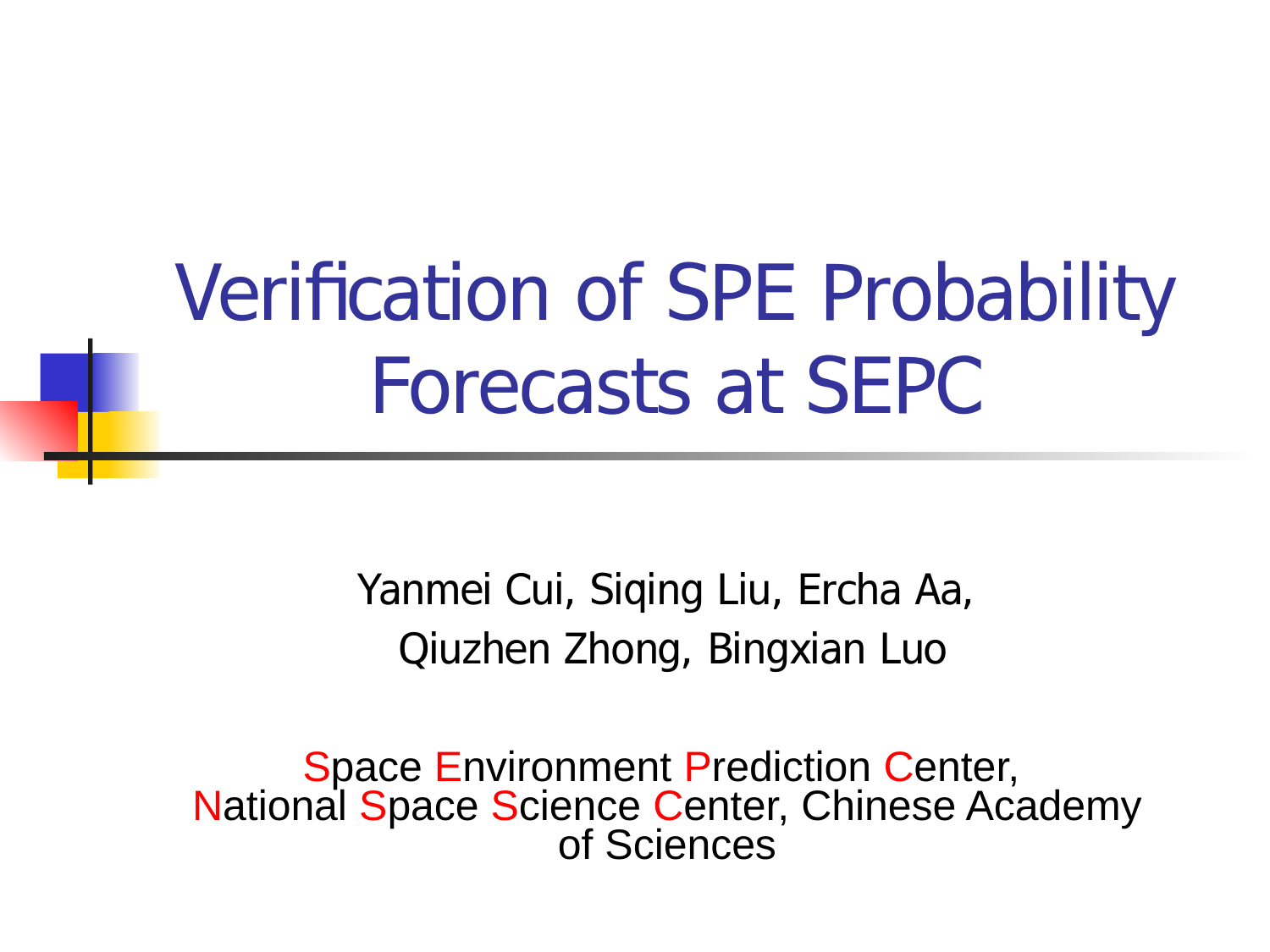

# Verification of SPE Probability Forecasts at SEPC
Yanmei Cui, Siqing Liu, Ercha Aa,
 Qiuzhen Zhong, Bingxian Luo

Space Environment Prediction Center,
National Space Science Center, Chinese Academy of Sciences